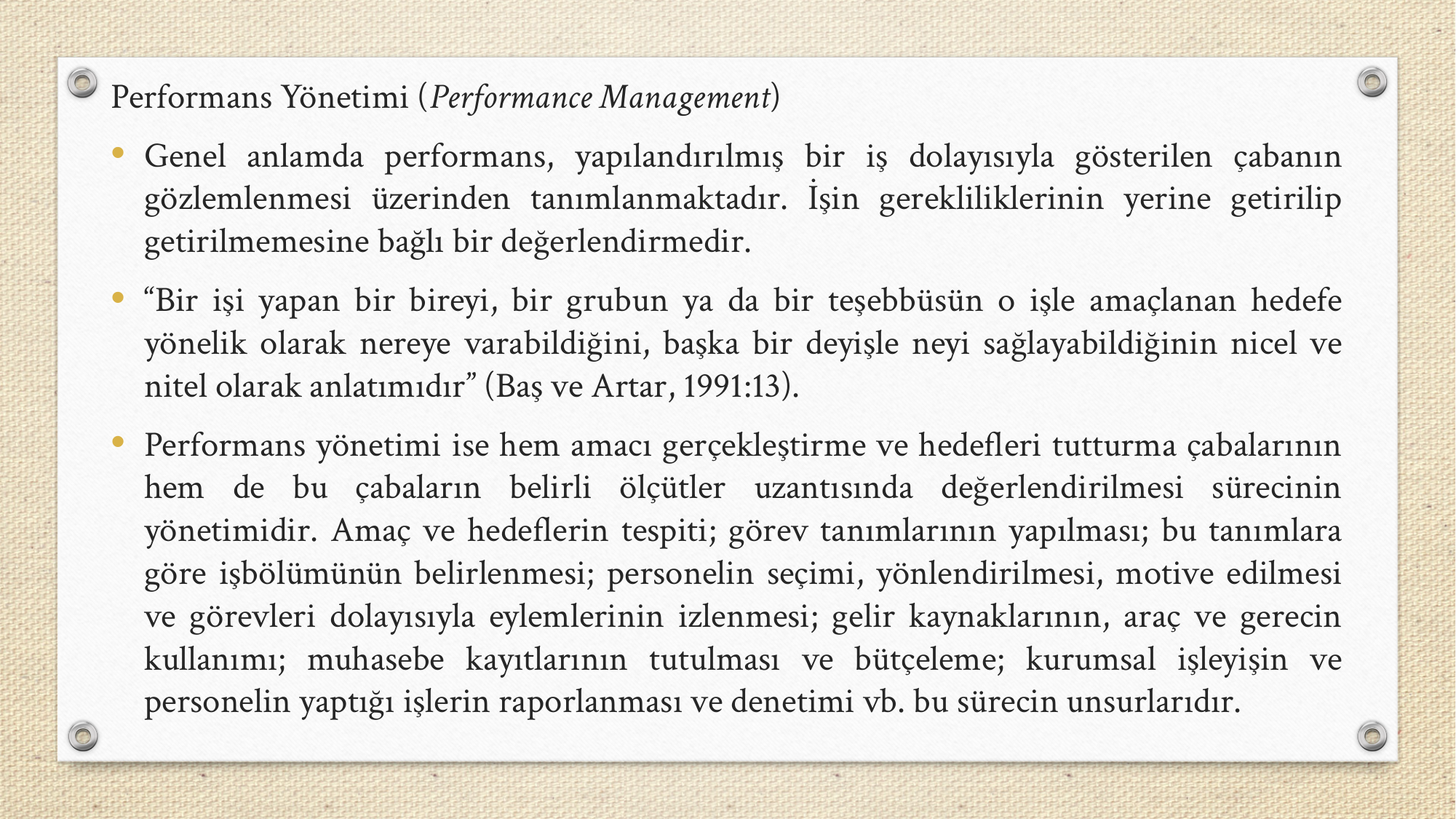

Performans Yönetimi (Performance Management)
Genel anlamda performans, yapılandırılmış bir iş dolayısıyla gösterilen çabanın gözlemlenmesi üzerinden tanımlanmaktadır. İşin gerekliliklerinin yerine getirilip getirilmemesine bağlı bir değerlendirmedir.
“Bir işi yapan bir bireyi, bir grubun ya da bir teşebbüsün o işle amaçlanan hedefe yönelik olarak nereye varabildiğini, başka bir deyişle neyi sağlayabildiğinin nicel ve nitel olarak anlatımıdır” (Baş ve Artar, 1991:13).
Performans yönetimi ise hem amacı gerçekleştirme ve hedefleri tutturma çabalarının hem de bu çabaların belirli ölçütler uzantısında değerlendirilmesi sürecinin yönetimidir. Amaç ve hedeflerin tespiti; görev tanımlarının yapılması; bu tanımlara göre işbölümünün belirlenmesi; personelin seçimi, yönlendirilmesi, motive edilmesi ve görevleri dolayısıyla eylemlerinin izlenmesi; gelir kaynaklarının, araç ve gerecin kullanımı; muhasebe kayıtlarının tutulması ve bütçeleme; kurumsal işleyişin ve personelin yaptığı işlerin raporlanması ve denetimi vb. bu sürecin unsurlarıdır.